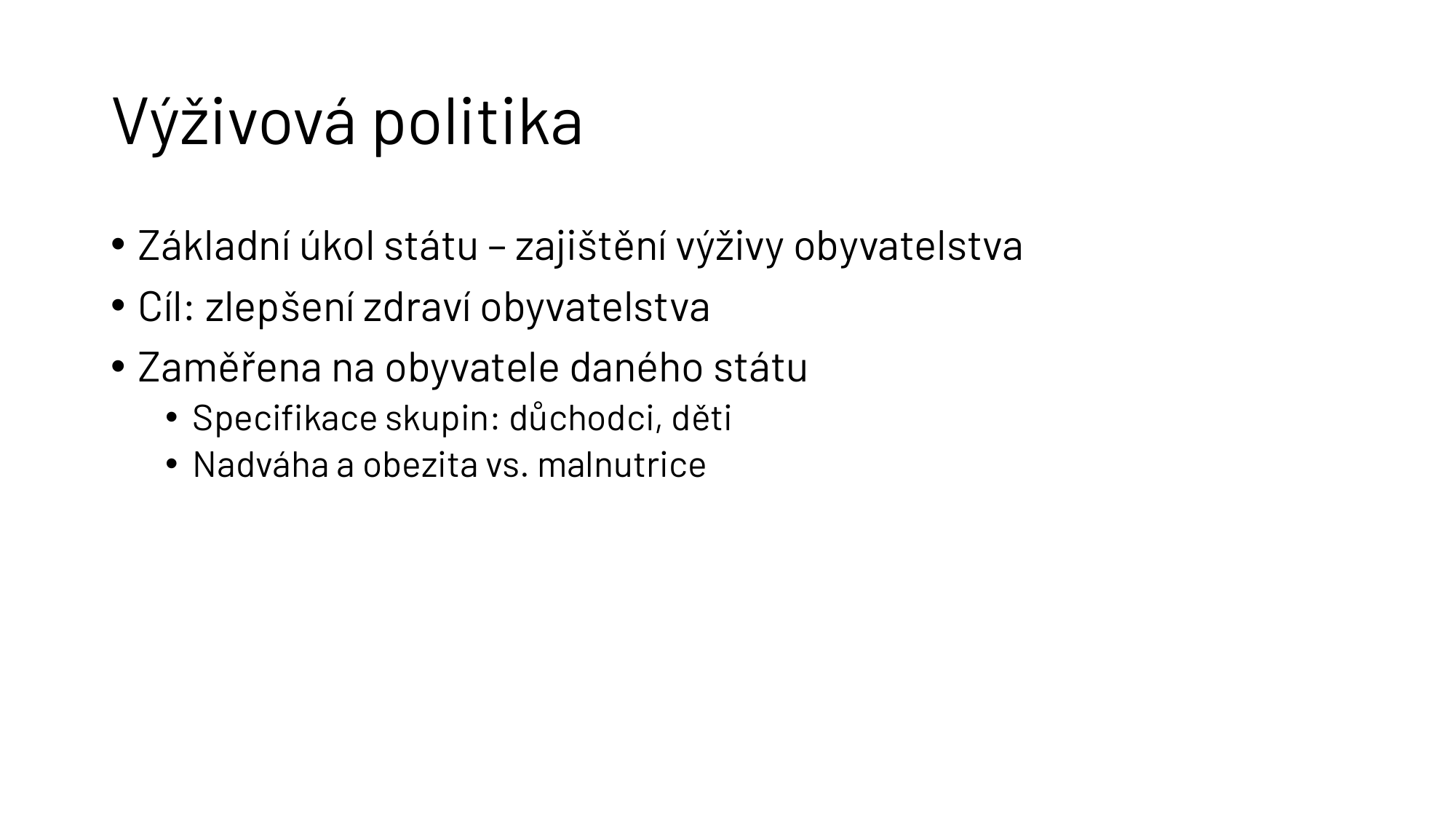

# Výživová politika
Základní úkol státu – zajištění výživy obyvatelstva
Cíl: zlepšení zdraví obyvatelstva
Zaměřena na obyvatele daného státu
Specifikace skupin: důchodci, děti
Nadváha a obezita vs. malnutrice